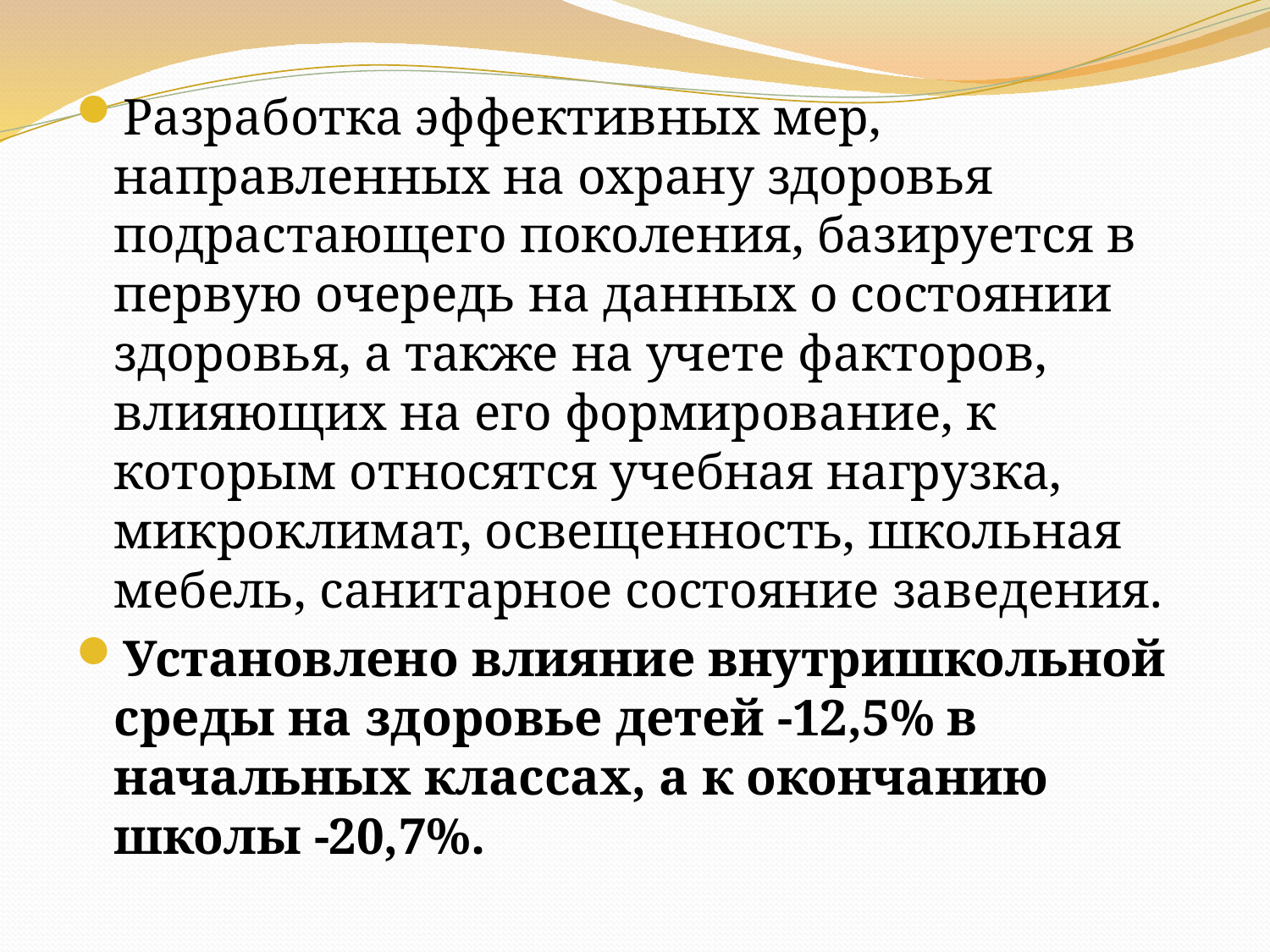

Разработка эффективных мер, направленных на охрану здоровья подрастающего поколения, базируется в первую очередь на данных о состоянии здоровья, а также на учете факторов, влияющих на его формирование, к которым относятся учебная нагрузка, микроклимат, освещенность, школьная мебель, санитарное состояние заведения.
Установлено влияние внутришкольной среды на здоровье детей -12,5% в начальных классах, а к окончанию школы -20,7%.